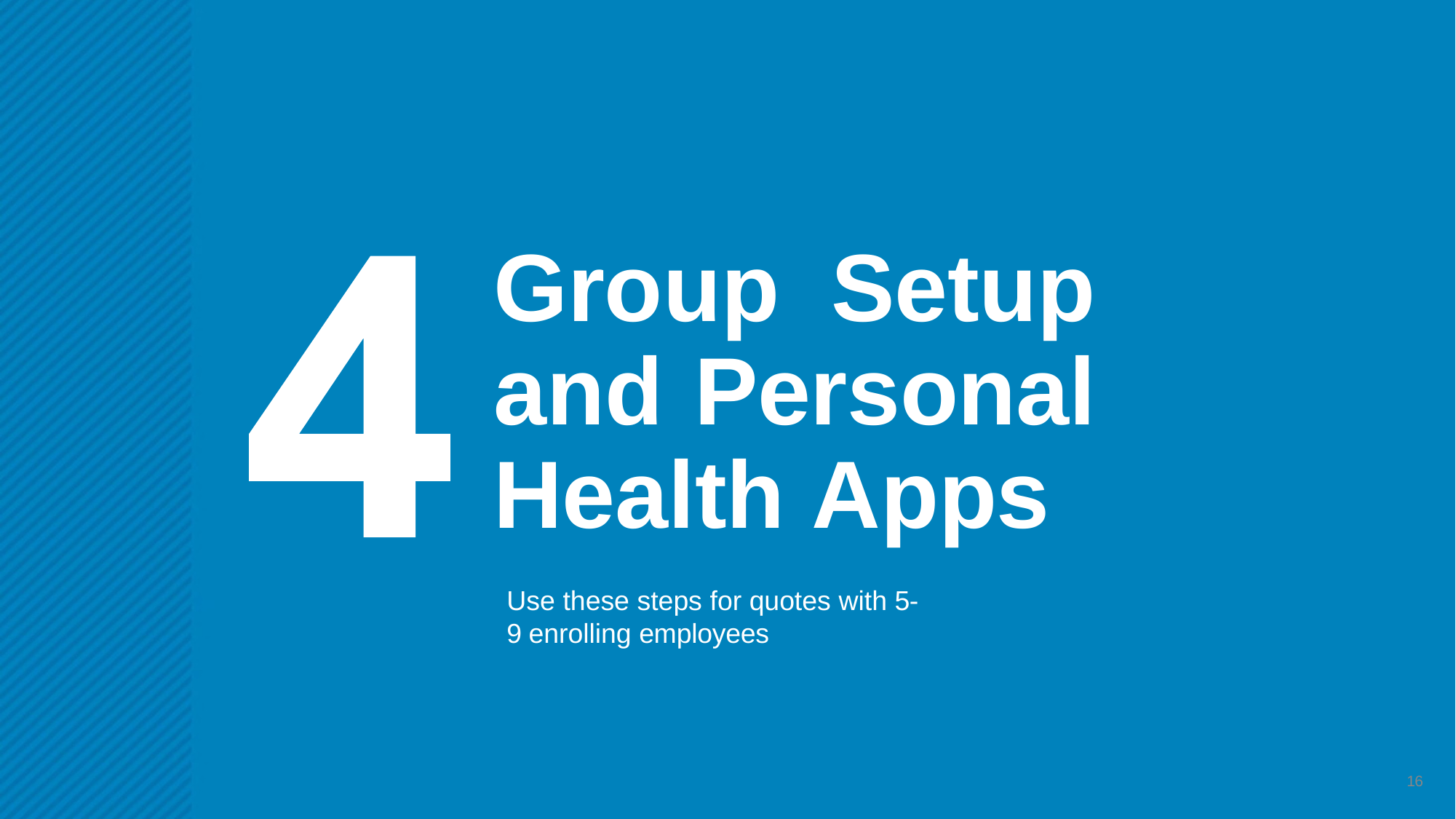

# Group Setup and Personal Health Apps

Use these steps for quotes with 5-9 enrolling employees
16